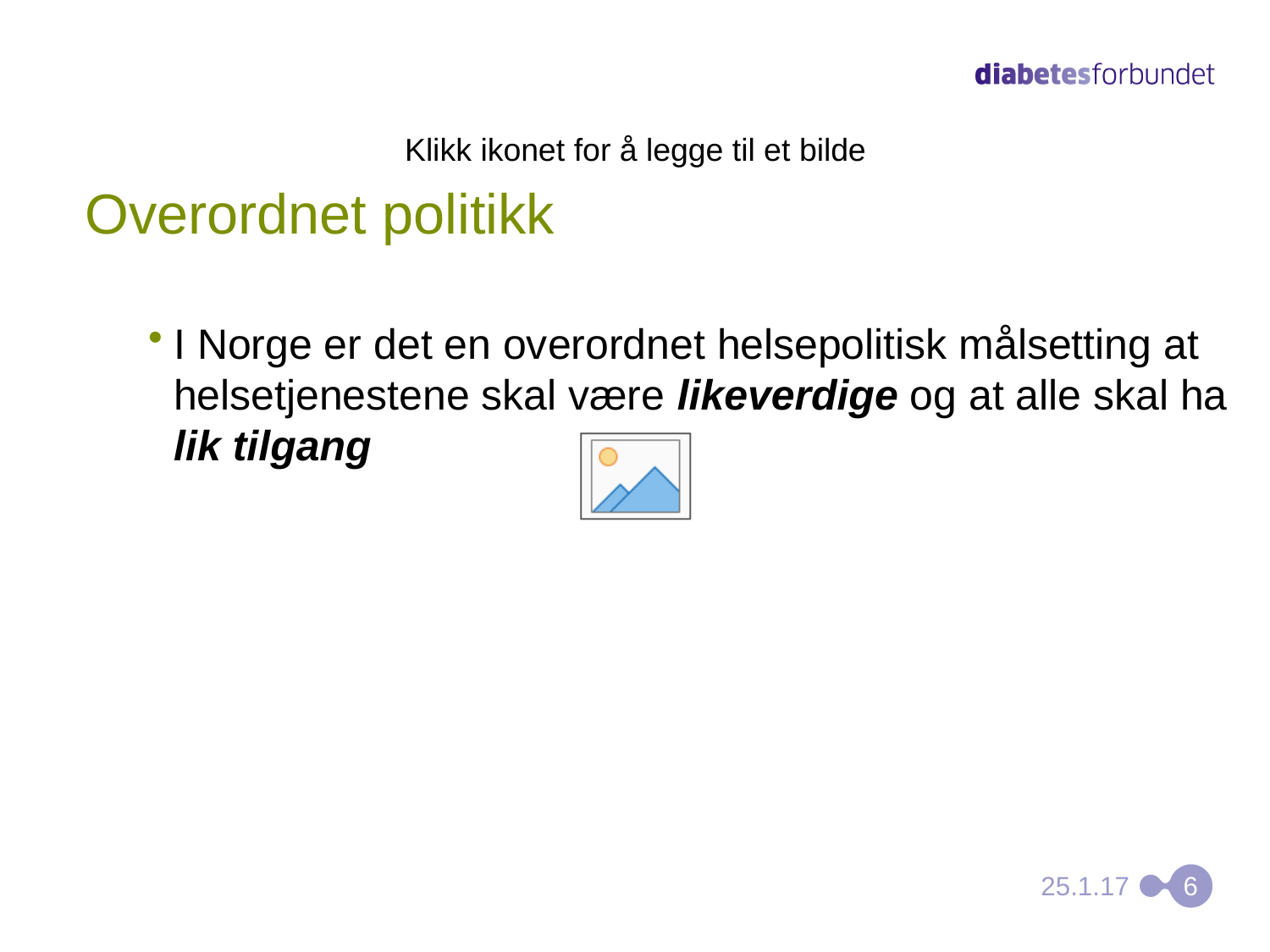

# Overordnet politikk

I Norge er det en overordnet helsepolitisk målsetting at helsetjenestene skal være likeverdige og at alle skal ha lik tilgang

25.1.17
6